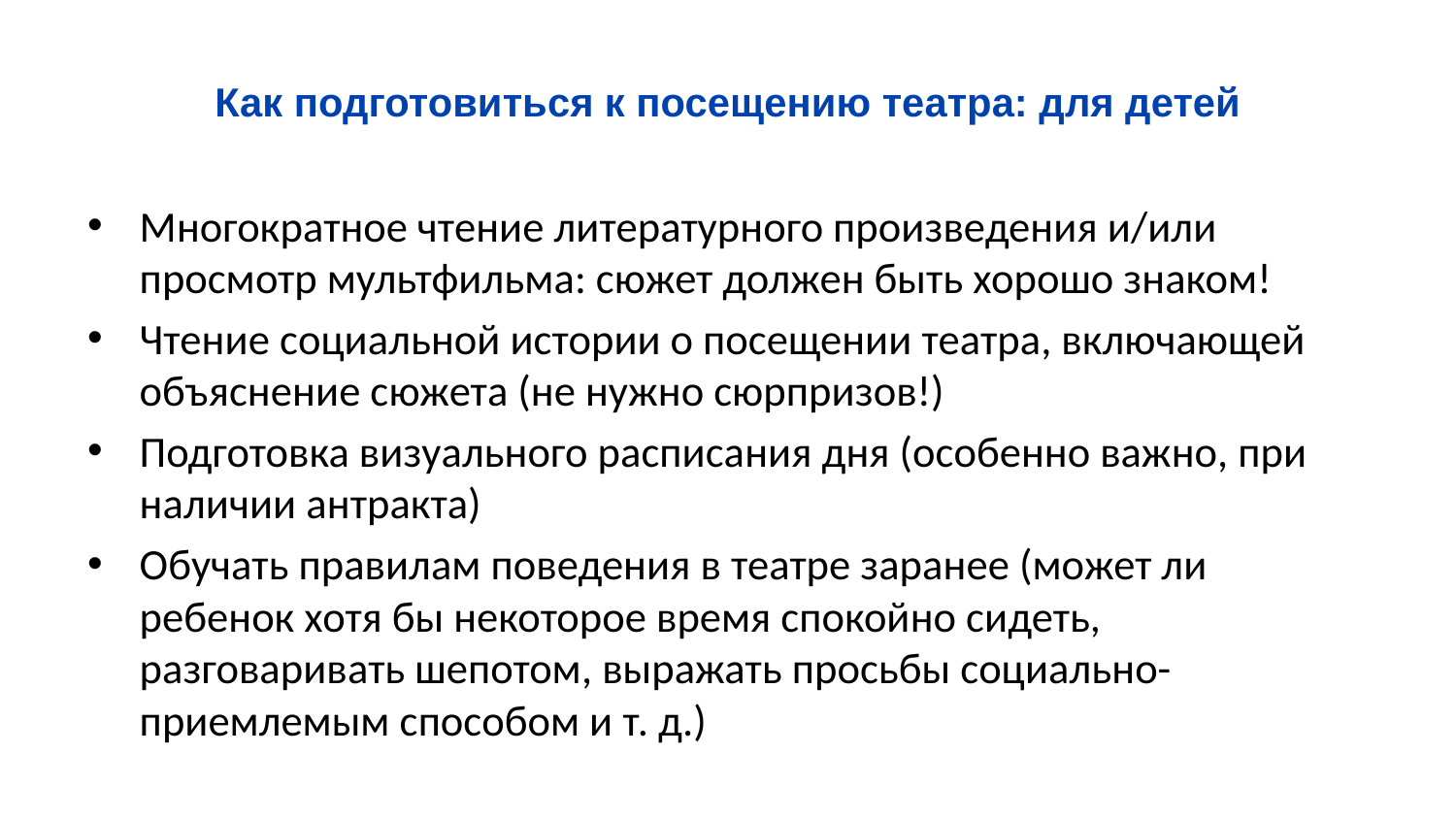

# Как подготовиться к посещению театра: для детей
Многократное чтение литературного произведения и/или просмотр мультфильма: сюжет должен быть хорошо знаком!
Чтение социальной истории о посещении театра, включающей объяснение сюжета (не нужно сюрпризов!)
Подготовка визуального расписания дня (особенно важно, при наличии антракта)
Обучать правилам поведения в театре заранее (может ли ребенок хотя бы некоторое время спокойно сидеть, разговаривать шепотом, выражать просьбы социально-приемлемым способом и т. д.)